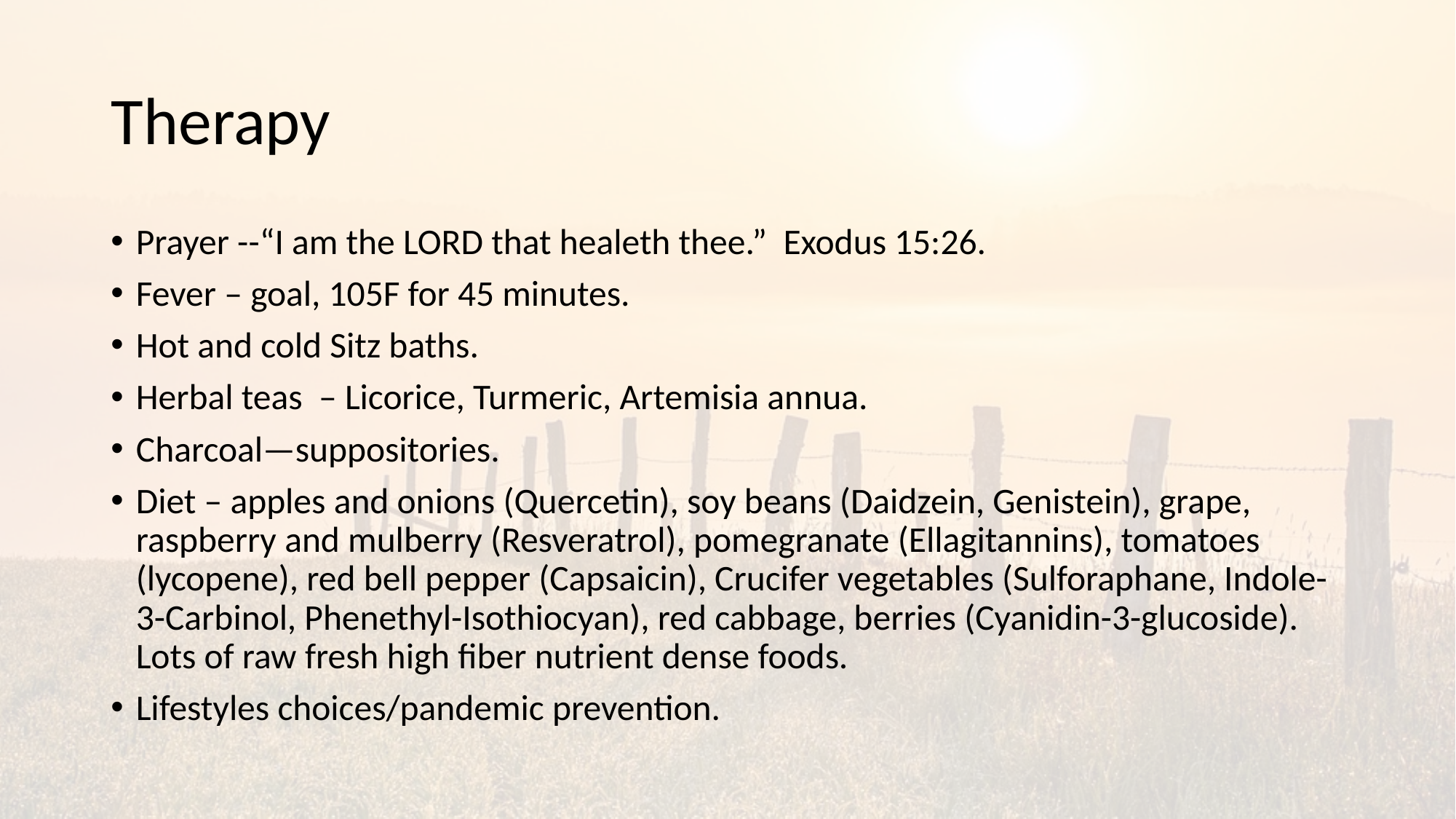

# Therapy
Prayer --“I am the LORD that healeth thee.”  Exodus 15:26.
Fever – goal, 105F for 45 minutes.
Hot and cold Sitz baths.
Herbal teas  – Licorice, Turmeric, Artemisia annua.
Charcoal—suppositories.
Diet – apples and onions (Quercetin), soy beans (Daidzein, Genistein), grape, raspberry and mulberry (Resveratrol), pomegranate (Ellagitannins), tomatoes (lycopene), red bell pepper (Capsaicin), Crucifer vegetables (Sulforaphane, Indole-3-Carbinol, Phenethyl-Isothiocyan), red cabbage, berries (Cyanidin-3-glucoside). Lots of raw fresh high fiber nutrient dense foods.
Lifestyles choices/pandemic prevention.